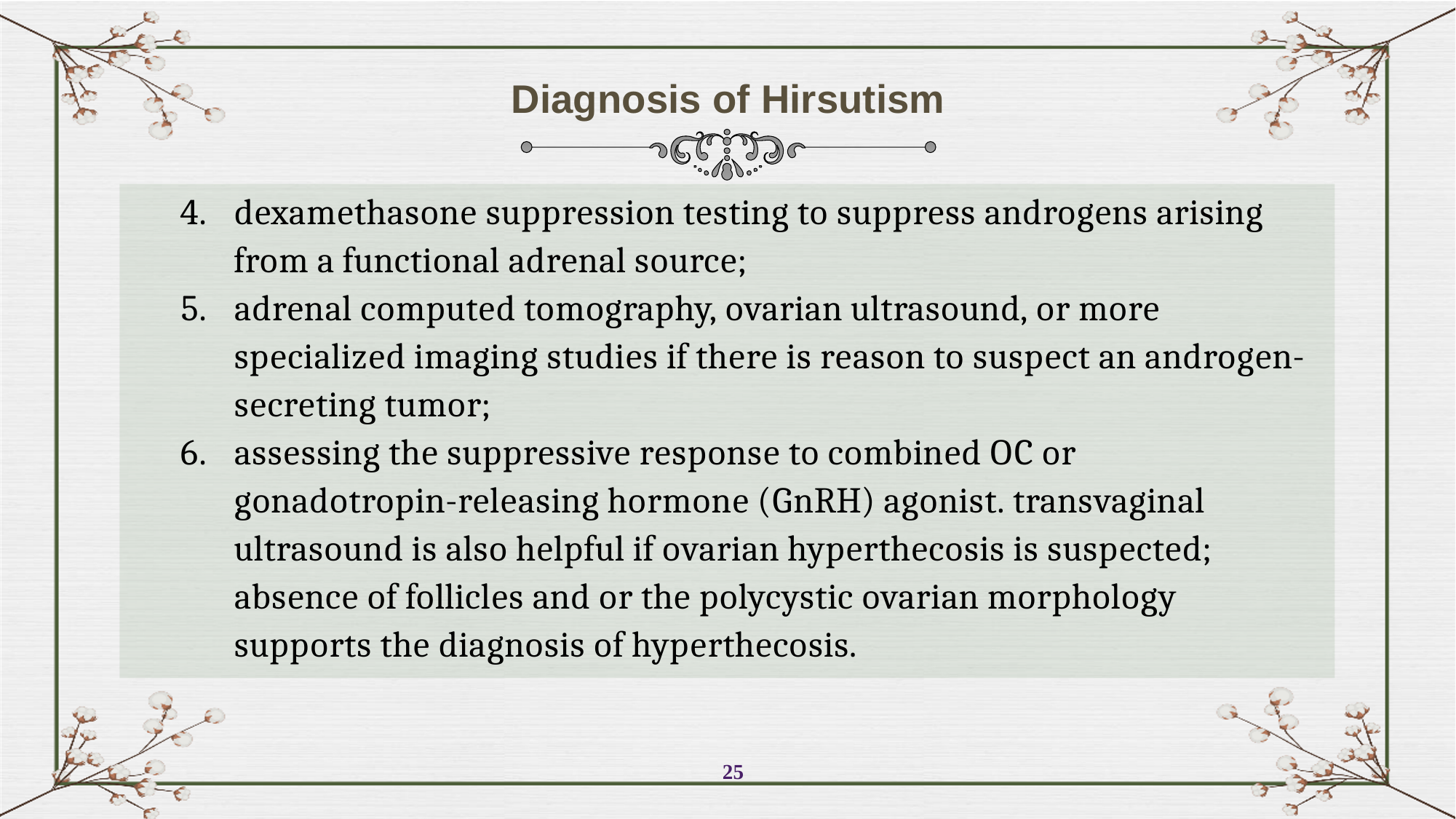

Diagnosis of Hirsutism

dexamethasone suppression testing to suppress androgens arising from a functional adrenal source;
adrenal computed tomography, ovarian ultrasound, or more specialized imaging studies if there is reason to suspect an androgen-secreting tumor;
assessing the suppressive response to combined OC or gonadotropin-releasing hormone (GnRH) agonist. transvaginal ultrasound is also helpful if ovarian hyperthecosis is suspected; absence of follicles and or the polycystic ovarian morphology supports the diagnosis of hyperthecosis.

25